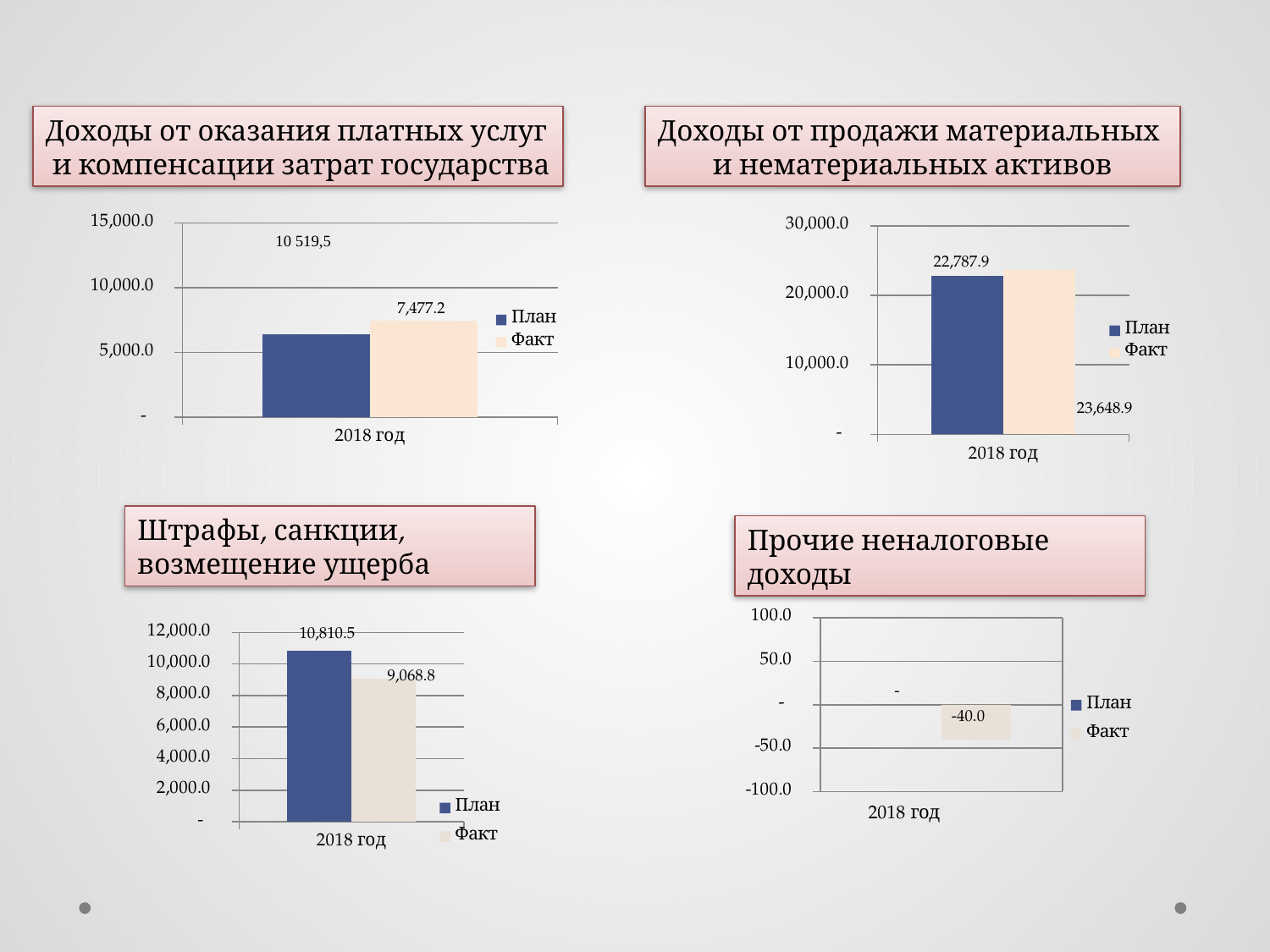

Доходы от оказания платных услуг
 и компенсации затрат государства
Доходы от продажи материальных
и нематериальных активов

### Chart

| Category | План | Факт |
|---|---|---|
| 2018 год | 6372.7 | 7477.2 |

### Chart

| Category | План | Факт |
|---|---|---|
| 2018 год | 22787.9 | 23648.9 |
Штрафы, санкции, возмещение ущерба
Прочие неналоговые доходы

### Chart

| Category | План | Факт |
|---|---|---|
| 2018 год | 0.0 | -40.0 |

### Chart

| Category | План | Факт |
|---|---|---|
| 2018 год | 10810.5 | 9068.799999999981 |